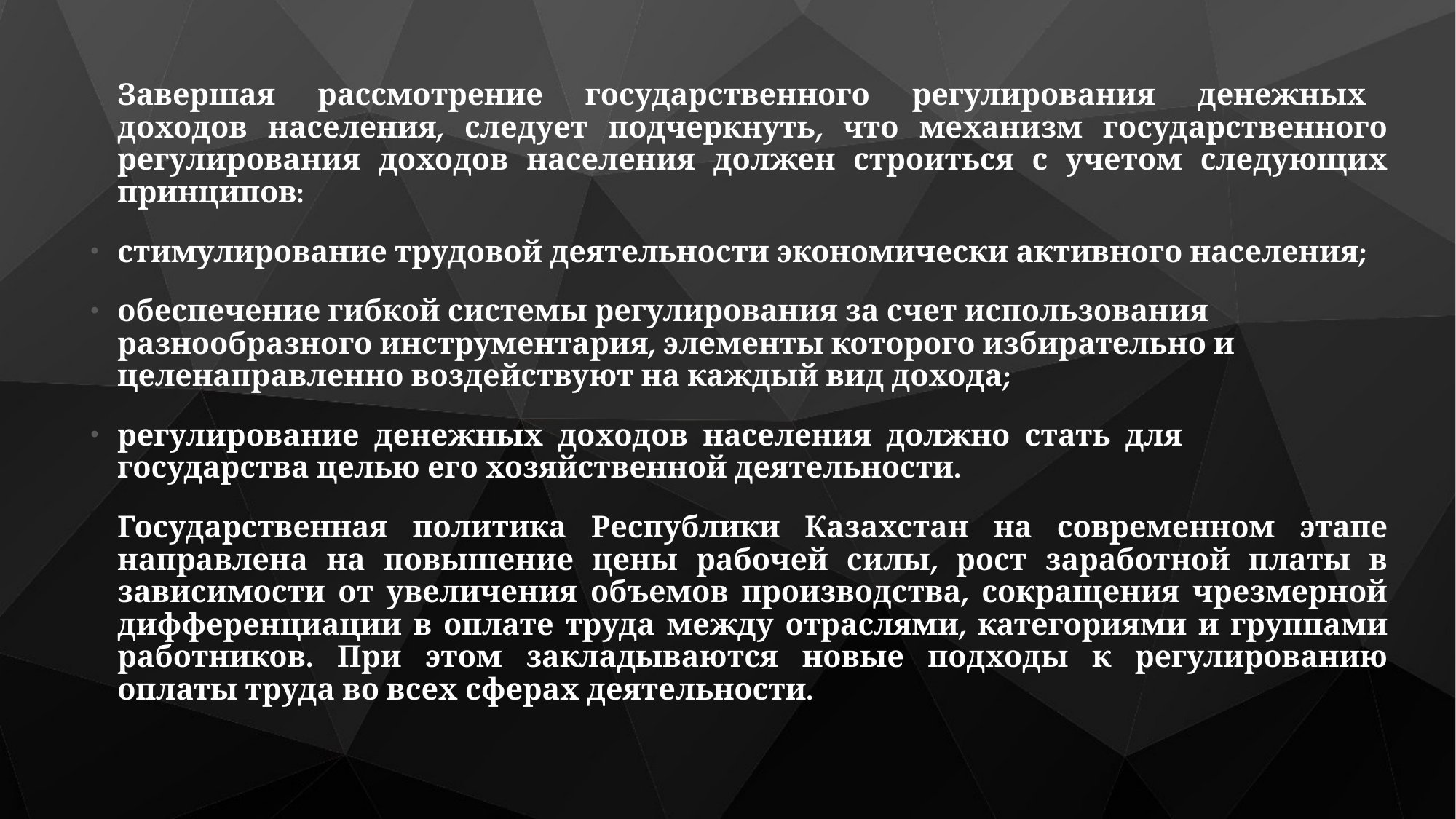

Завершая  рассмотрение  государственного  регулирования  денежных  доходов населения, следует подчеркнуть, что механизм государственного регулирования доходов населения должен строиться с учетом следующих принципов:
стимулирование трудовой деятельности экономически активного населения;
обеспечение гибкой системы регулирования за счет использования разнообразного инструментария, элементы которого избирательно и целенаправленно воздействуют на каждый вид дохода;
регулирование  денежных  доходов  населения  должно  стать  для  государства целью его хозяйственной деятельности.
	Государственная политика Республики Казахстан на современном этапе направлена на повышение цены рабочей силы, рост заработной платы в зависимости от увеличения объемов производства, сокращения чрезмерной дифференциации в оплате труда между отраслями, категориями и группами работников. При этом закладываются новые подходы к регулированию оплаты труда во всех сферах деятельности.